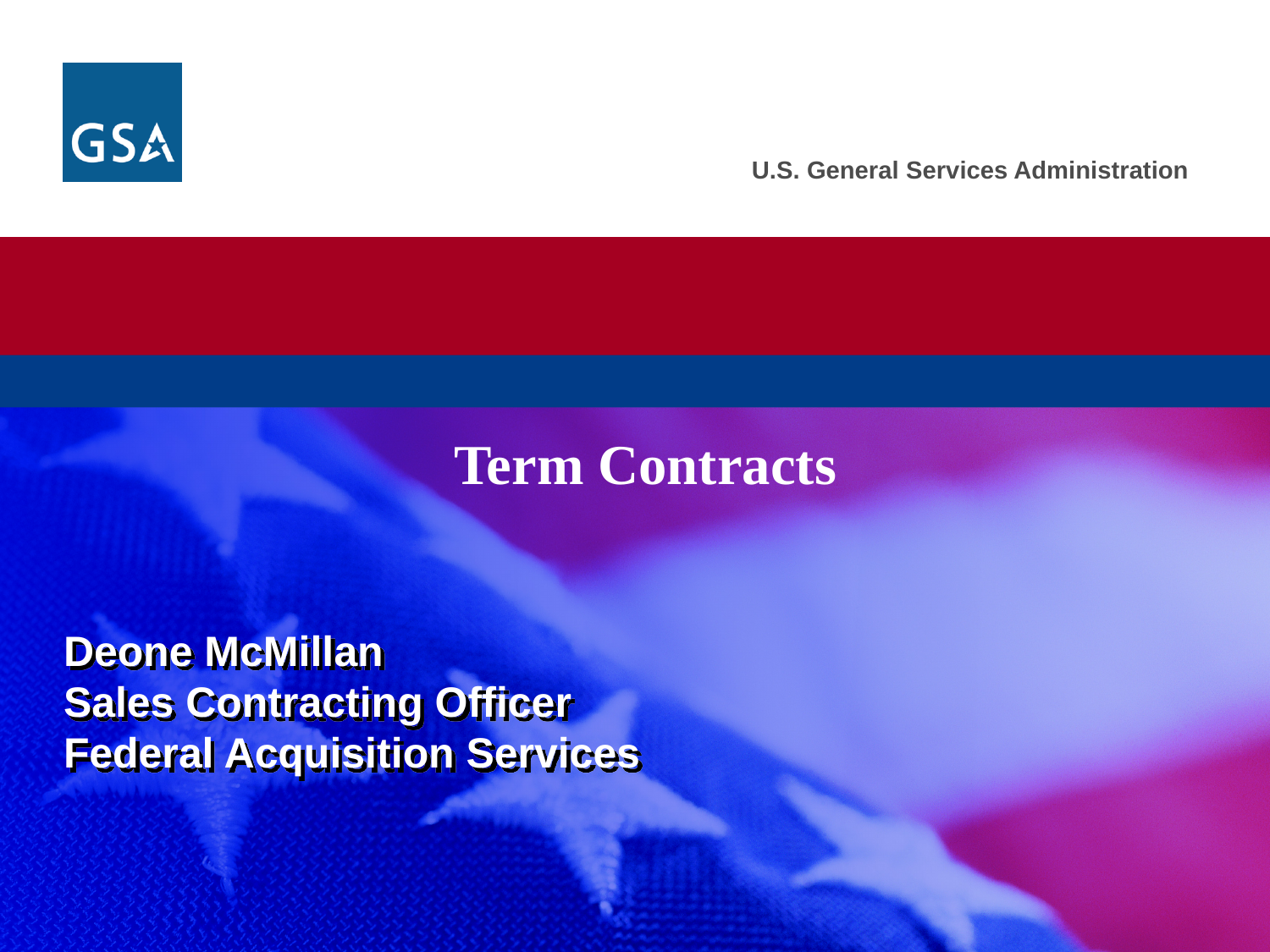

Term Contracts
Deone McMillan
Sales Contracting Officer
Federal Acquisition Services